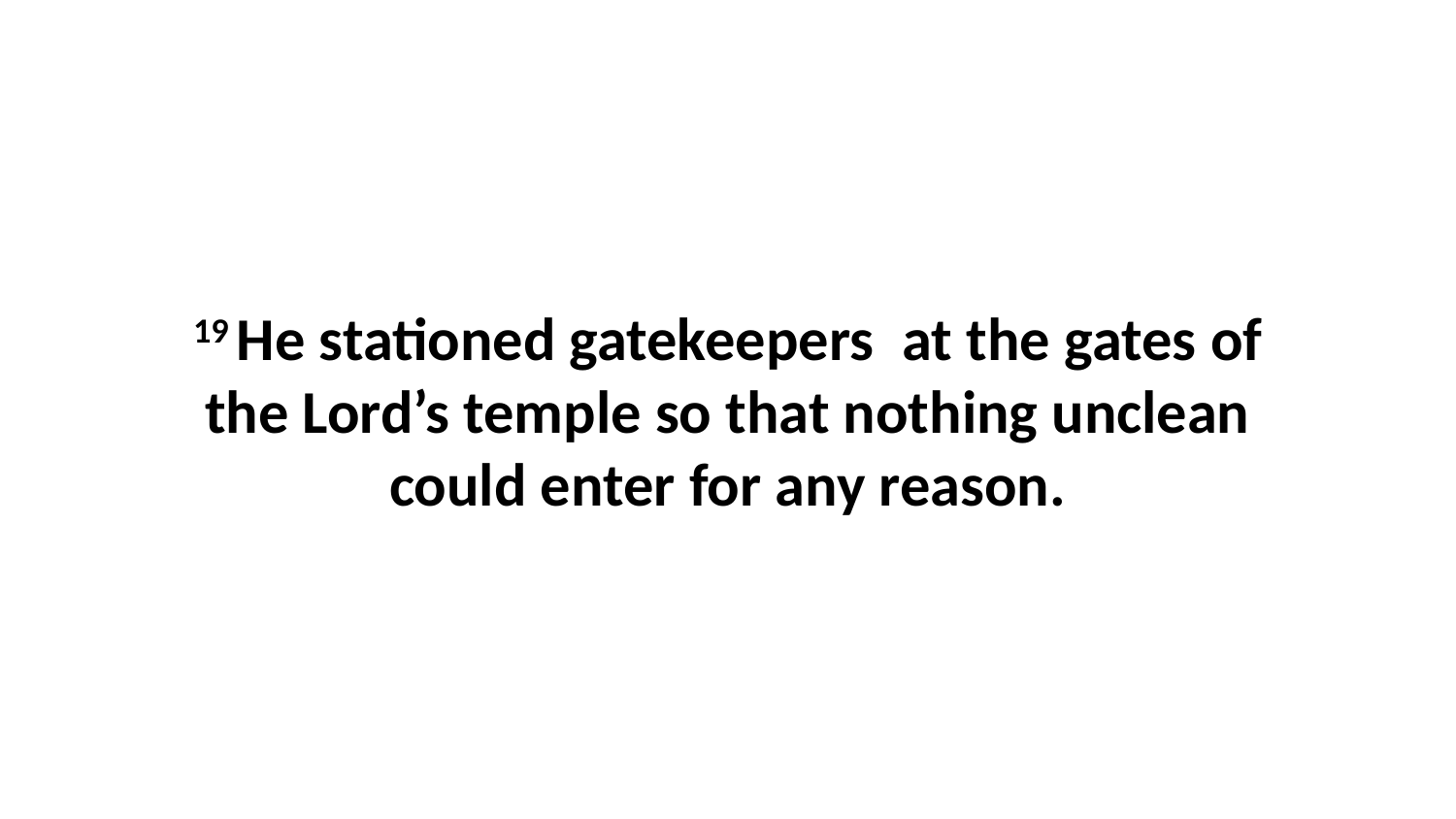

19 He stationed gatekeepers  at the gates of the Lord’s temple so that nothing unclean could enter for any reason.